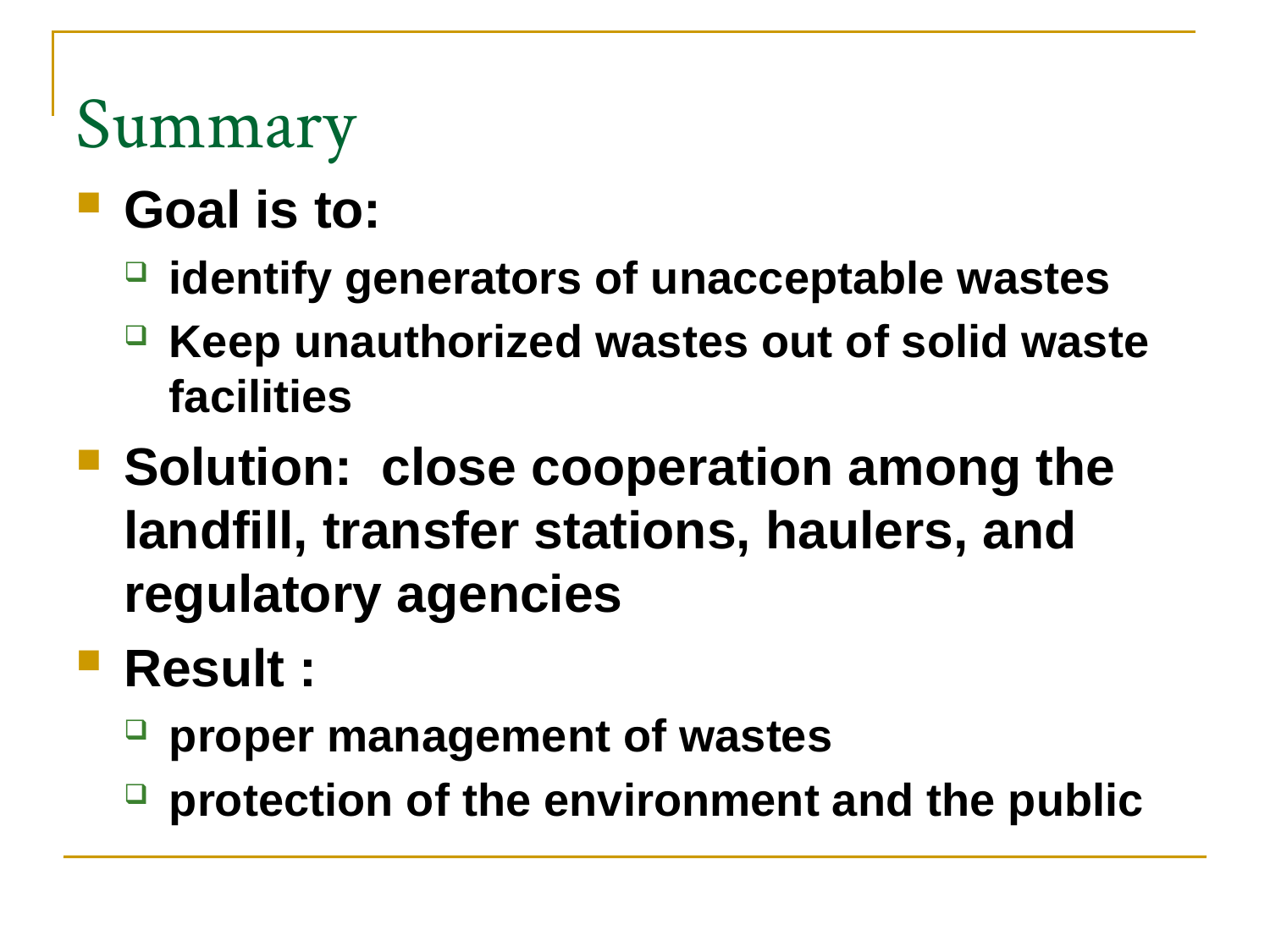

# Summary
Goal is to:
identify generators of unacceptable wastes
Keep unauthorized wastes out of solid waste facilities
Solution:  close cooperation among the landfill, transfer stations, haulers, and regulatory agencies
Result :
proper management of wastes
protection of the environment and the public